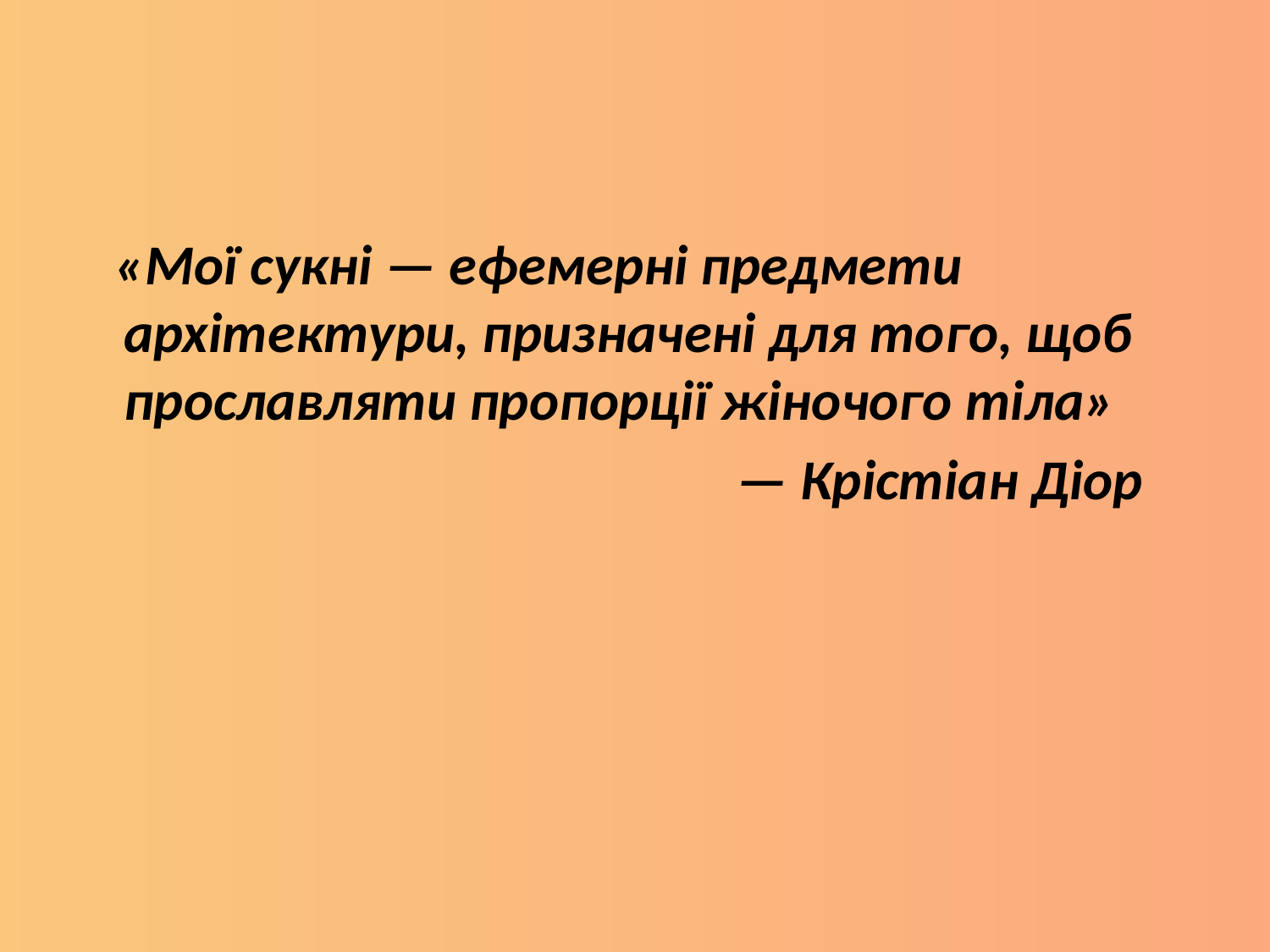

«Мої сукні — ефемерні предмети архітектури, призначені для того, щоб прославляти пропорції жіночого тіла»
                                                    — Крістіан Діор